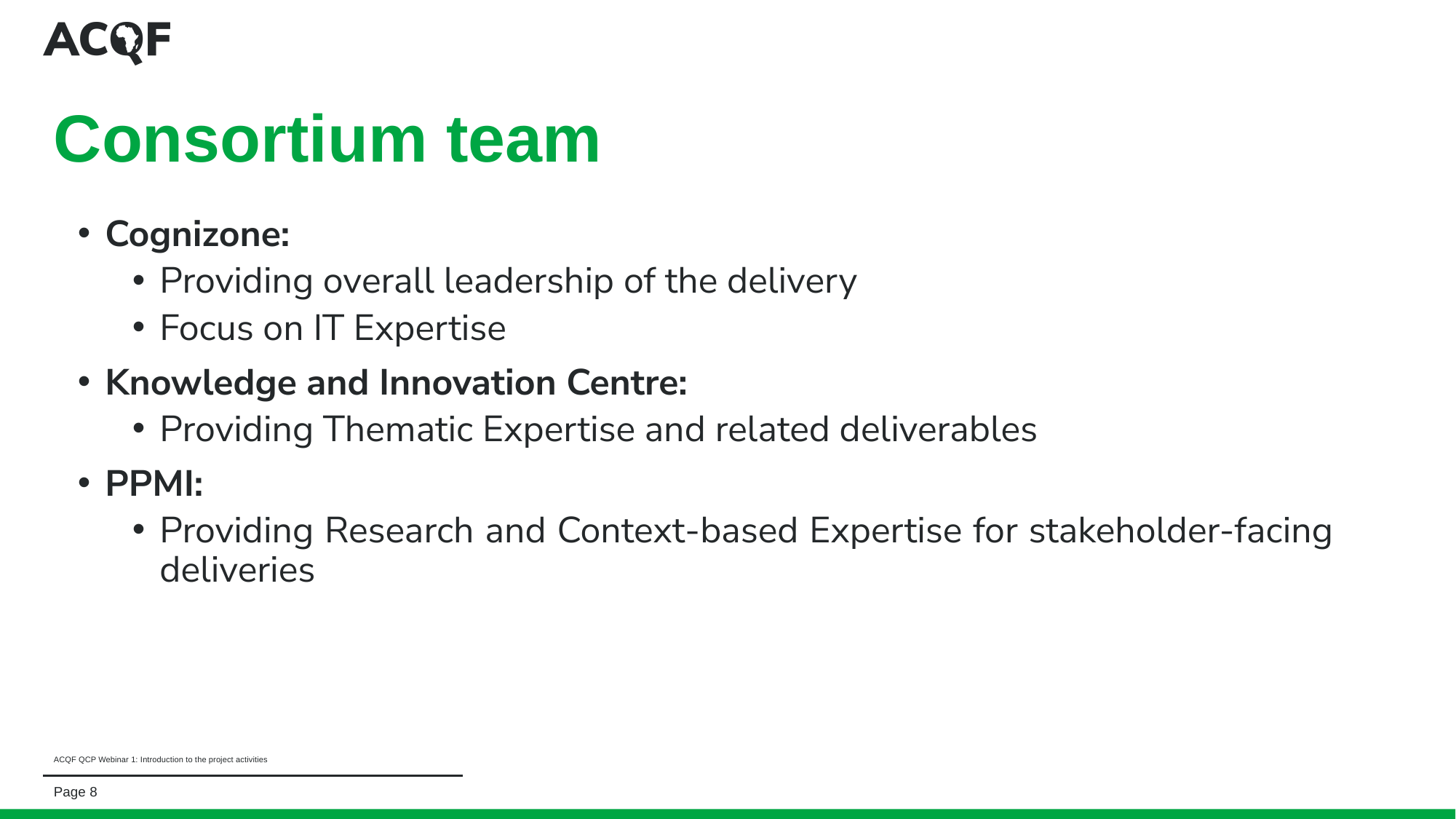

# Consortium team
Cognizone:
Providing overall leadership of the delivery
Focus on IT Expertise
Knowledge and Innovation Centre:
Providing Thematic Expertise and related deliverables
PPMI:
Providing Research and Context-based Expertise for stakeholder-facing deliveries

ACQF QCP Webinar 1: Introduction to the project activities
Page 8